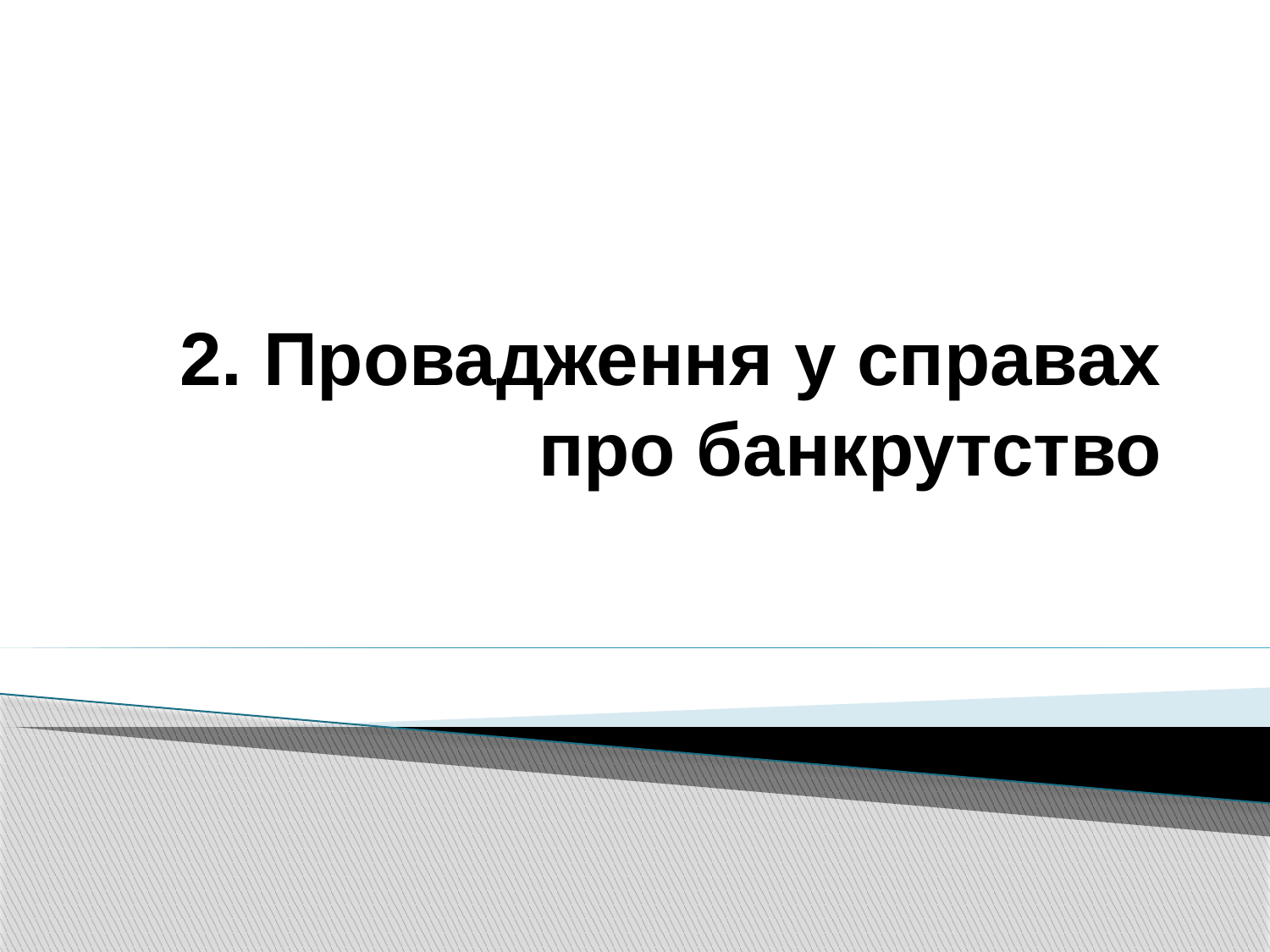

# 2. Провадження у справах про банкрутство